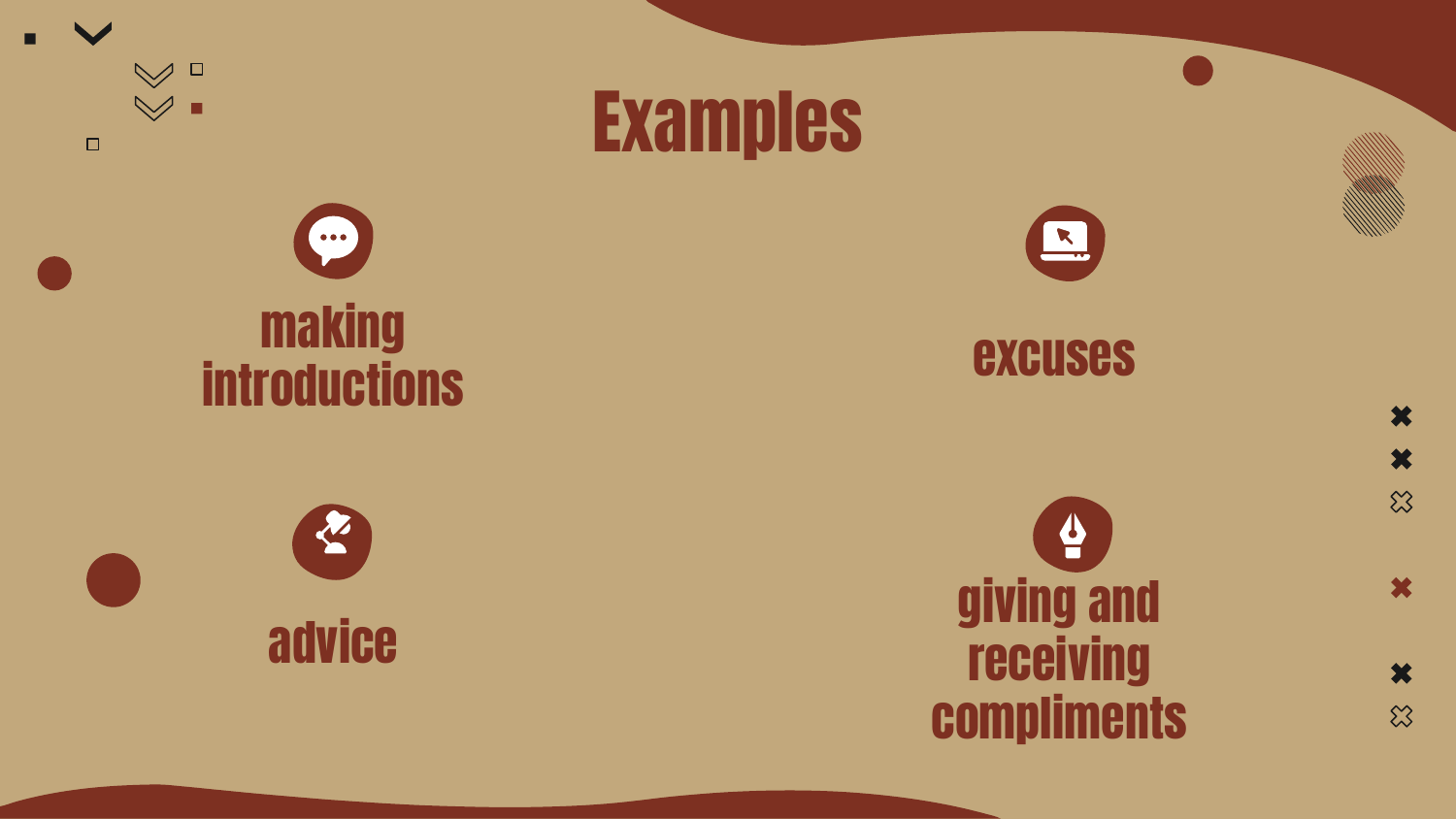

# Examples

excuses
making introductions

giving and receiving compliments
advice